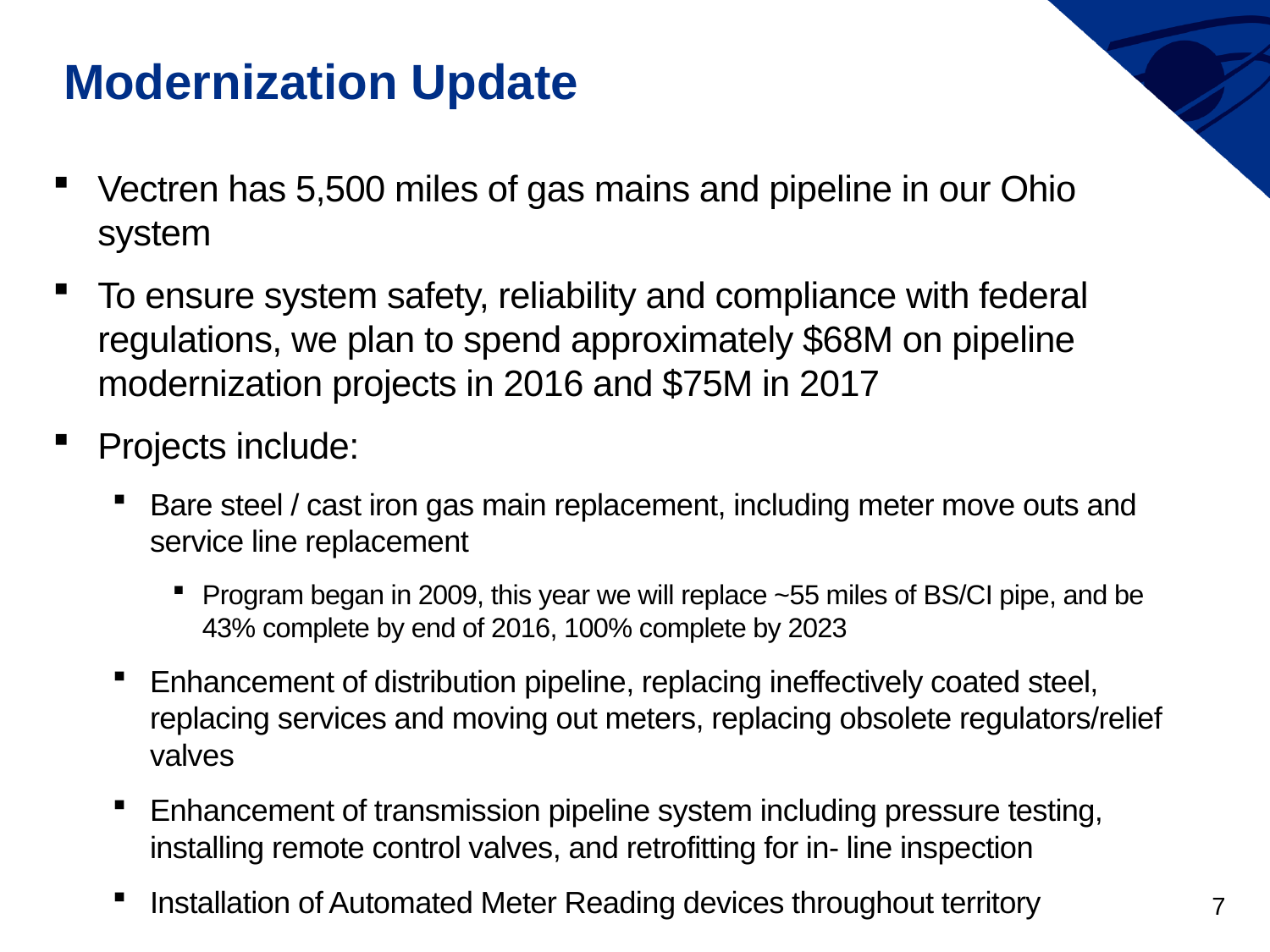

# Modernization Update
Vectren has 5,500 miles of gas mains and pipeline in our Ohio system
To ensure system safety, reliability and compliance with federal regulations, we plan to spend approximately $68M on pipeline modernization projects in 2016 and $75M in 2017
Projects include:
Bare steel / cast iron gas main replacement, including meter move outs and service line replacement
Program began in 2009, this year we will replace ~55 miles of BS/CI pipe, and be 43% complete by end of 2016, 100% complete by 2023
Enhancement of distribution pipeline, replacing ineffectively coated steel, replacing services and moving out meters, replacing obsolete regulators/relief valves
Enhancement of transmission pipeline system including pressure testing, installing remote control valves, and retrofitting for in- line inspection
Installation of Automated Meter Reading devices throughout territory